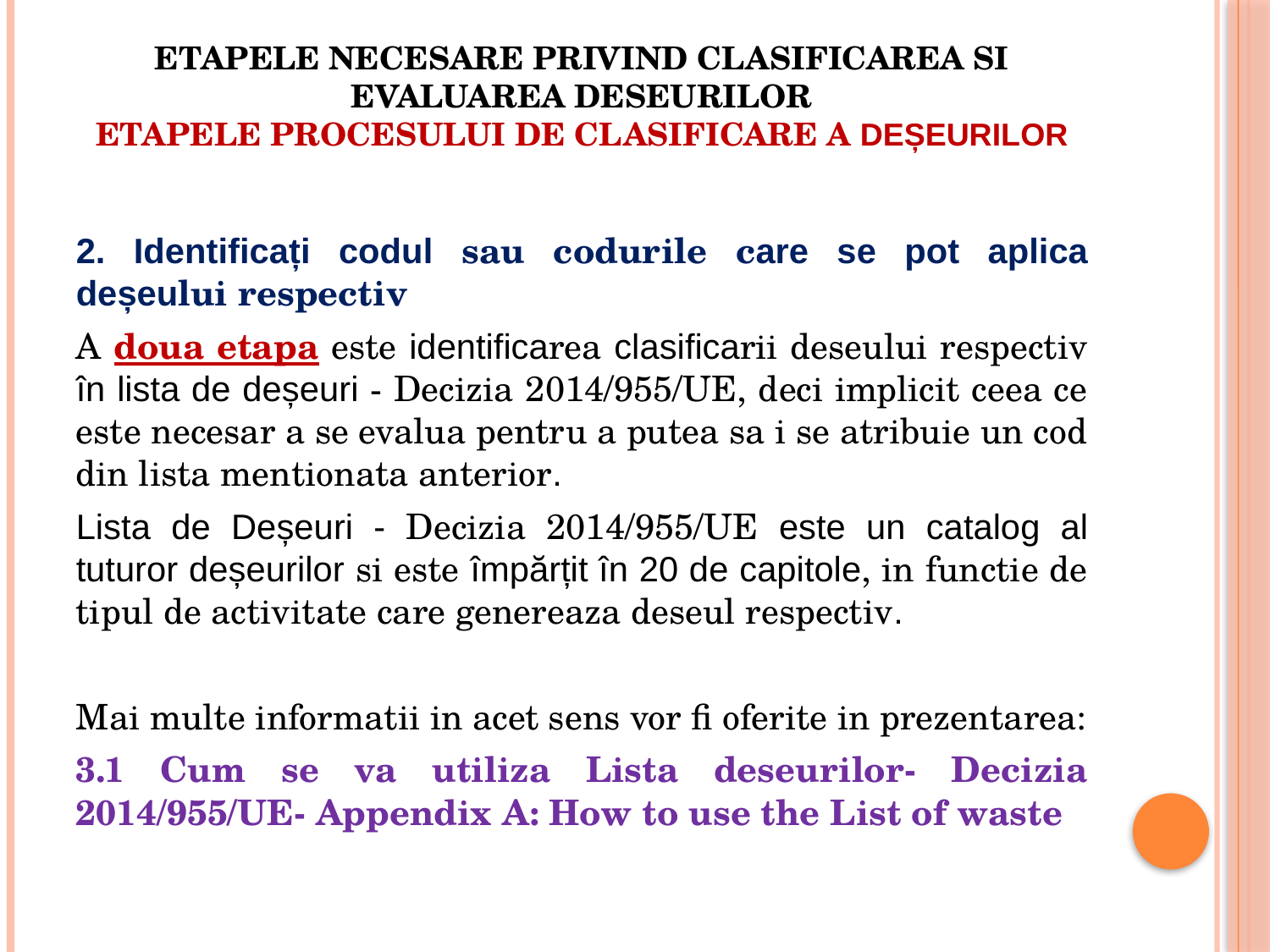

# Etapele necesare privind clasificarea si evaluarea deseurilor Etapele procesului de clasificare a deșeurilor
2. Identificați codul sau codurile care se pot aplica deșeului respectiv
A doua etapa este identificarea clasificarii deseului respectiv în lista de deșeuri - Decizia 2014/955/UE, deci implicit ceea ce este necesar a se evalua pentru a putea sa i se atribuie un cod din lista mentionata anterior.
Lista de Deșeuri - Decizia 2014/955/UE este un catalog al tuturor deșeurilor si este împărțit în 20 de capitole, in functie de tipul de activitate care genereaza deseul respectiv.

Mai multe informatii in acet sens vor fi oferite in prezentarea:
3.1 Cum se va utiliza Lista deseurilor- Decizia 2014/955/UE- Appendix A: How to use the List of waste